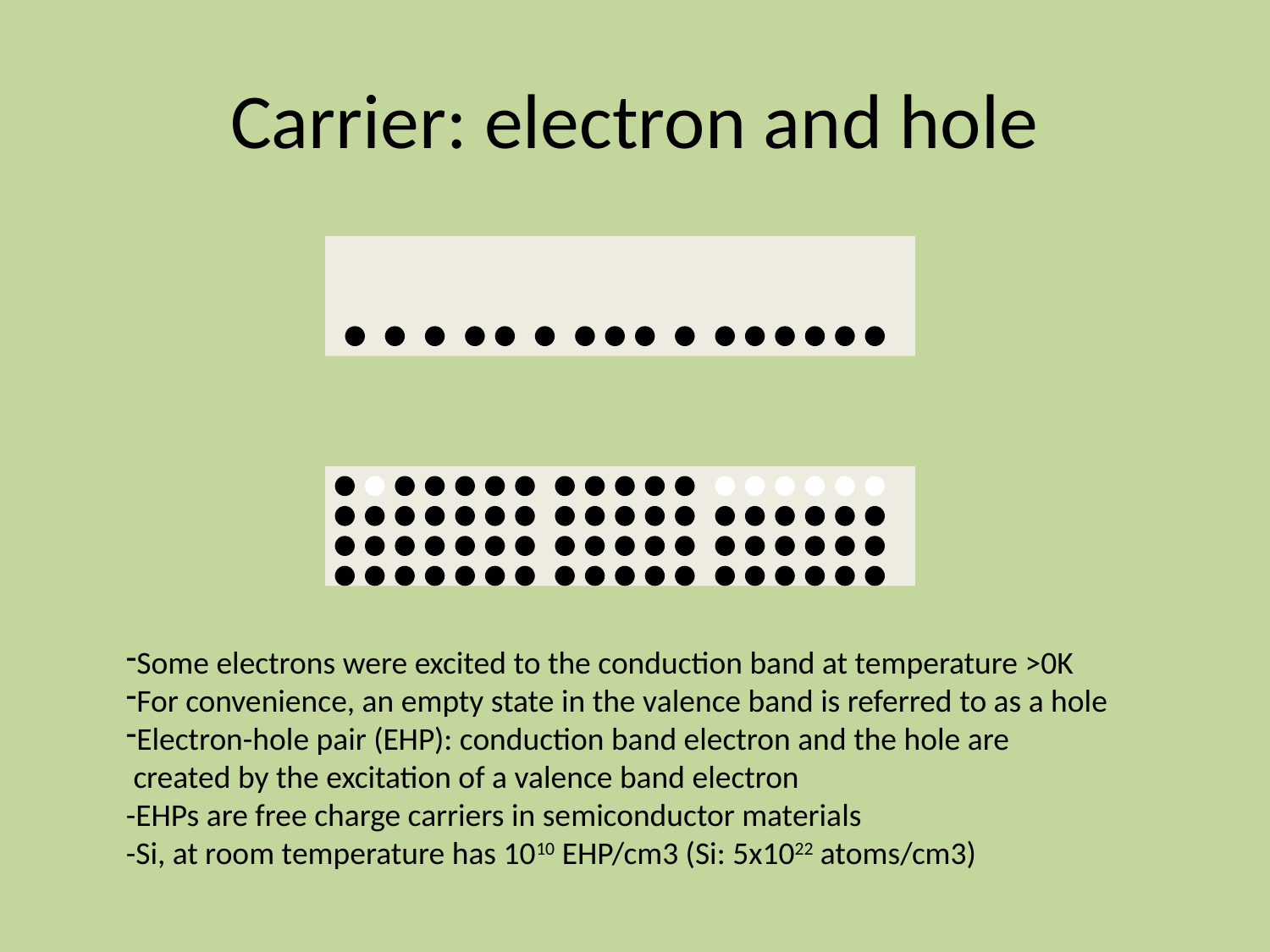

# Carrier: electron and hole

Some electrons were excited to the conduction band at temperature >0K
For convenience, an empty state in the valence band is referred to as a hole
Electron-hole pair (EHP): conduction band electron and the hole are
 created by the excitation of a valence band electron
-EHPs are free charge carriers in semiconductor materials
-Si, at room temperature has 1010 EHP/cm3 (Si: 5x1022 atoms/cm3)